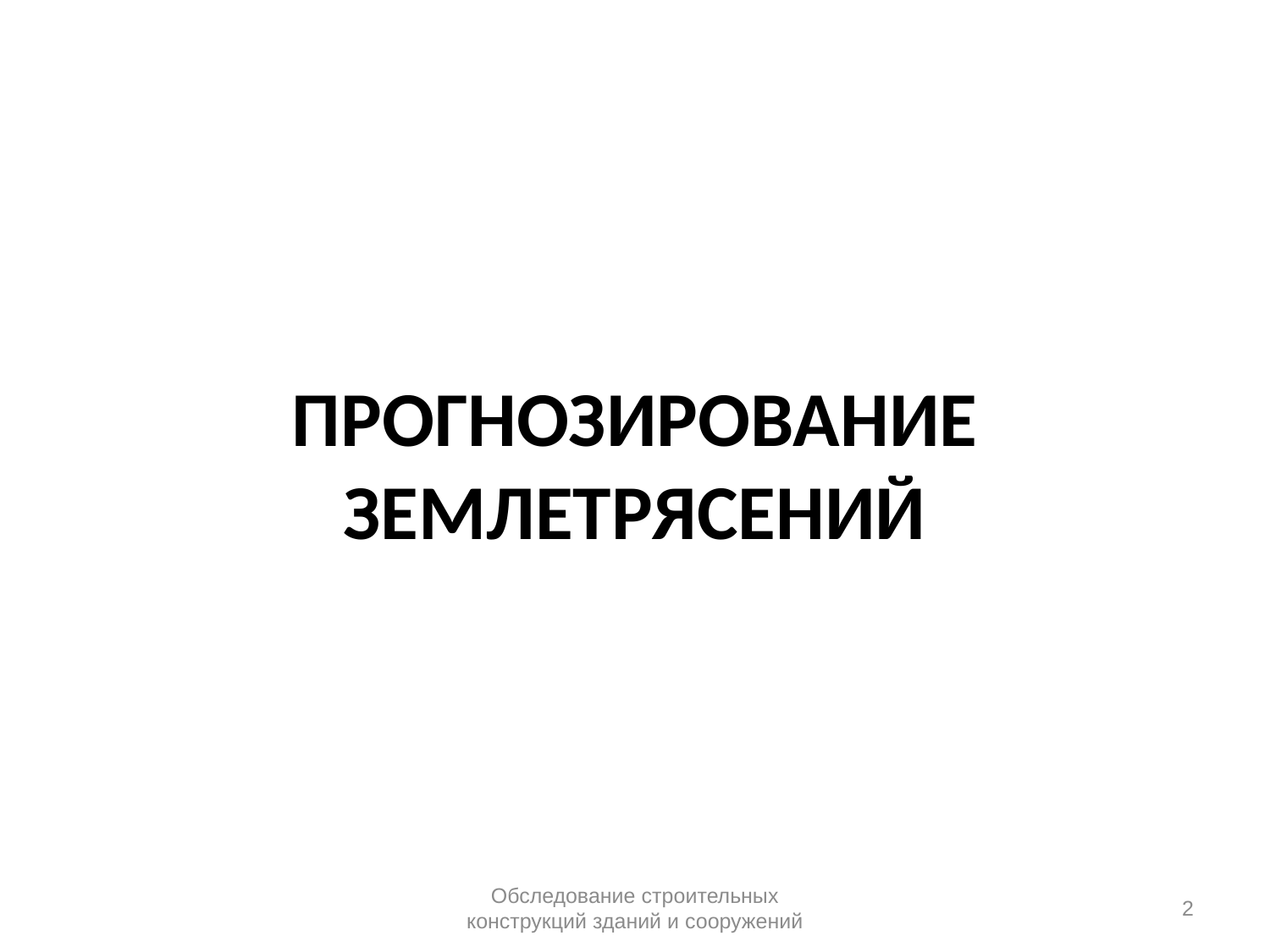

# ПРОГНОЗИРОВАНИЕ ЗЕМЛЕТРЯСЕНИЙ
Обследование строительных конструкций зданий и сооружений
2